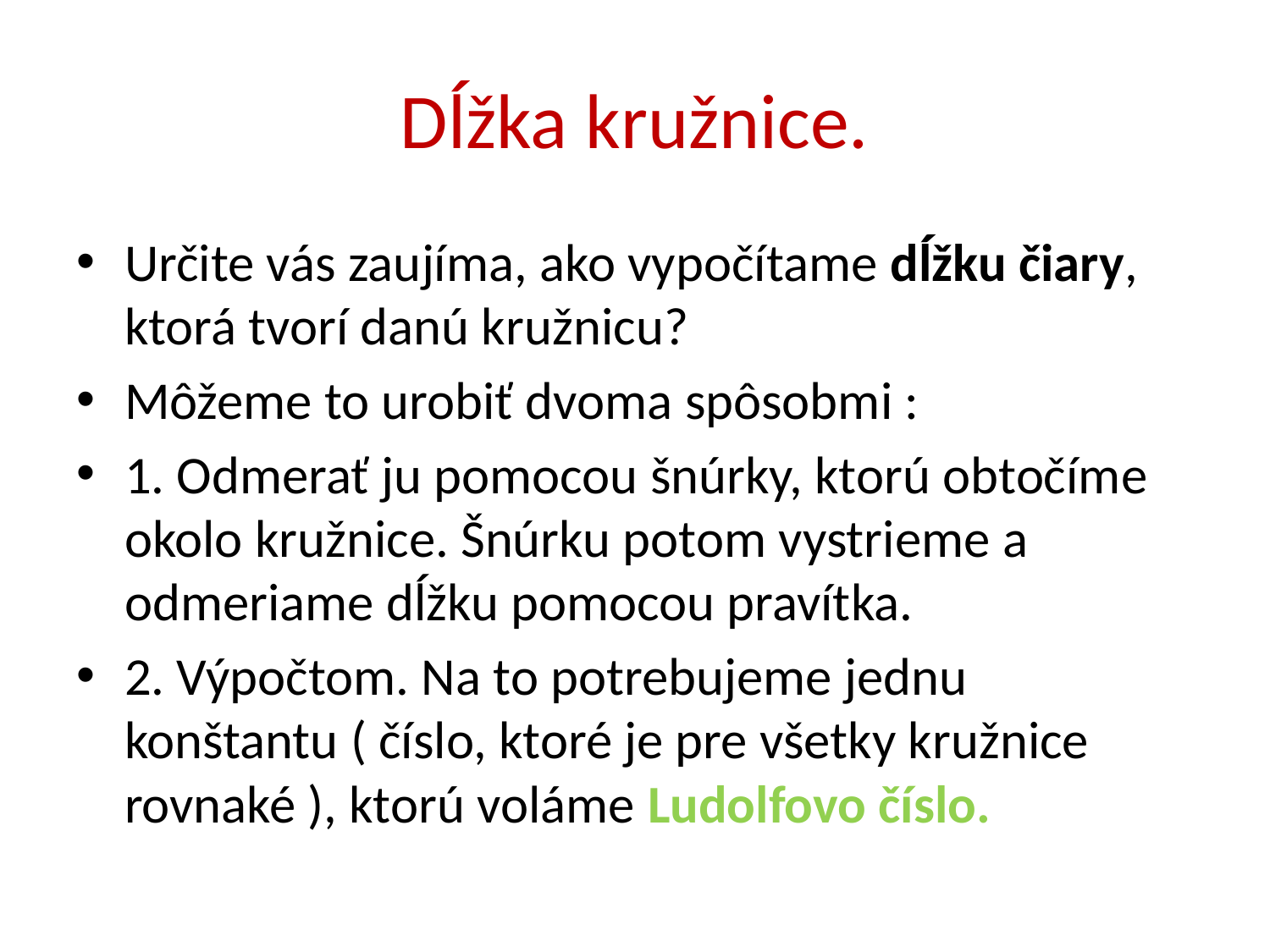

# Dĺžka kružnice.
Určite vás zaujíma, ako vypočítame dĺžku čiary, ktorá tvorí danú kružnicu?
Môžeme to urobiť dvoma spôsobmi :
1. Odmerať ju pomocou šnúrky, ktorú obtočíme okolo kružnice. Šnúrku potom vystrieme a odmeriame dĺžku pomocou pravítka.
2. Výpočtom. Na to potrebujeme jednu konštantu ( číslo, ktoré je pre všetky kružnice rovnaké ), ktorú voláme Ludolfovo číslo.